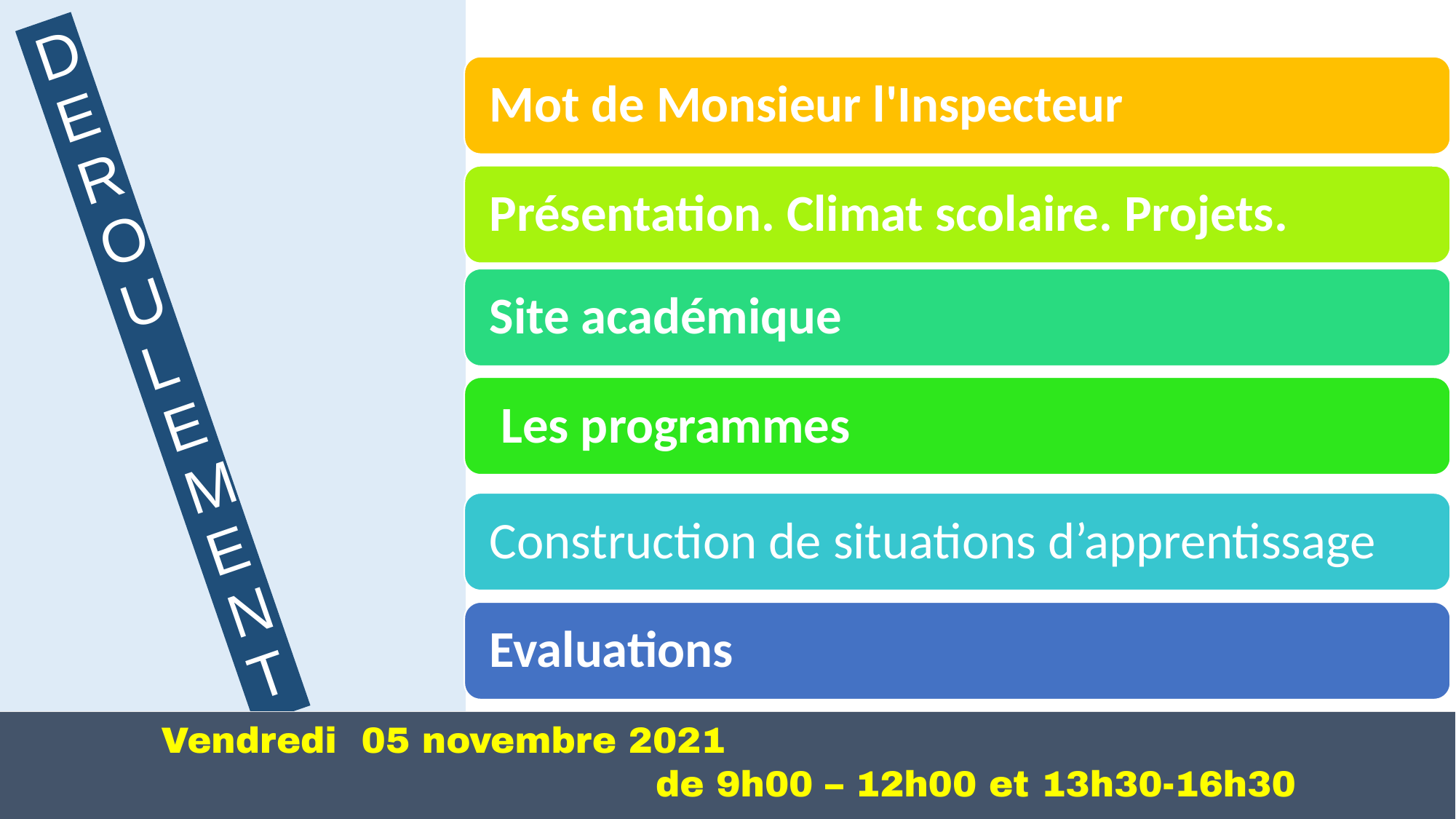

# DEROULEMENT
Mot de Monsieur l'Inspecteur
Présentation. Climat scolaire. Projets.
 Les programmes
Site académique
Construction de situations d’apprentissage
Evaluations

Vendredi  05 novembre 2021
                                       de 9h00 – 12h00 et 13h30-16h30